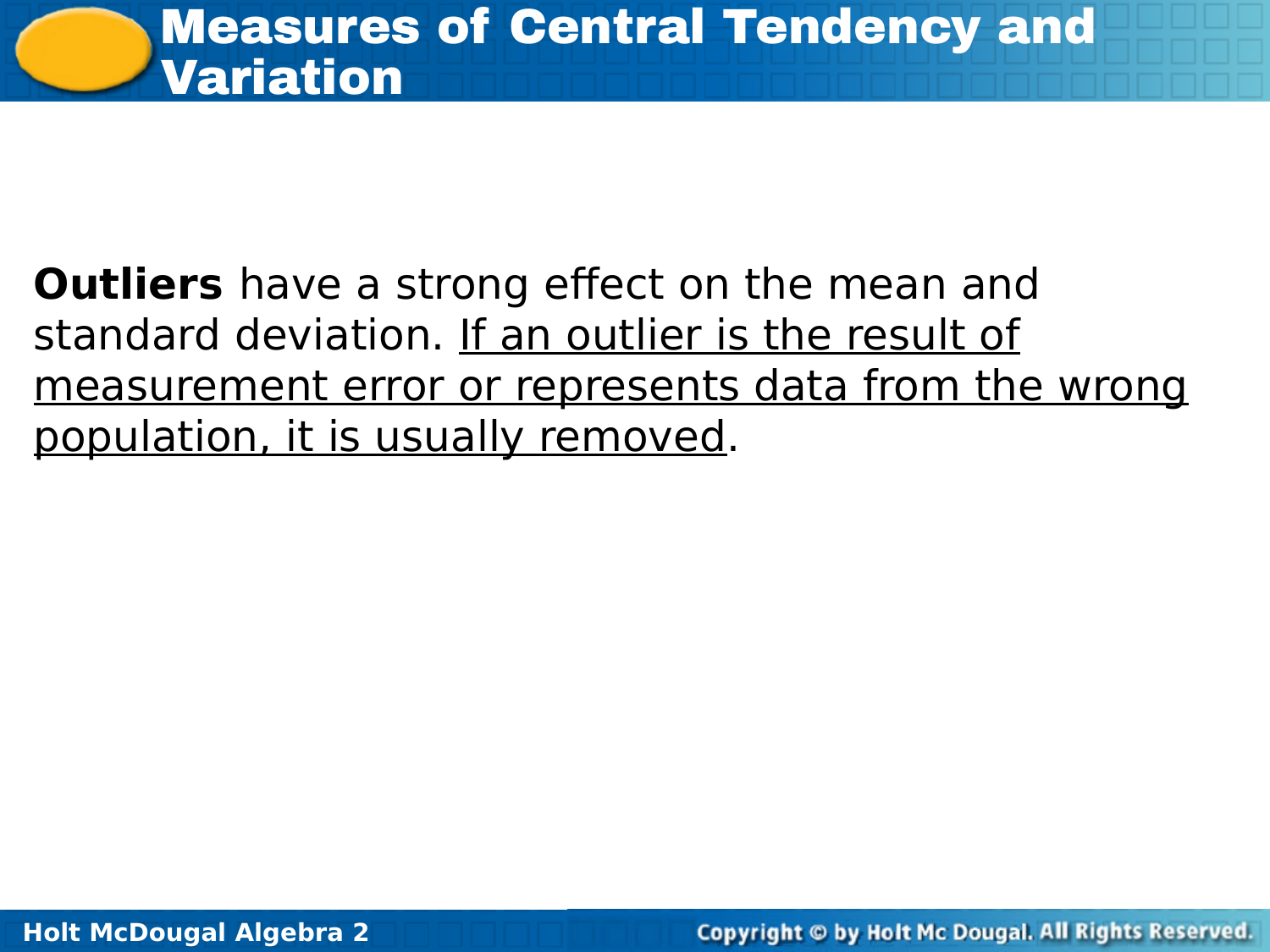

Outliers have a strong effect on the mean and standard deviation. If an outlier is the result of measurement error or represents data from the wrong population, it is usually removed.